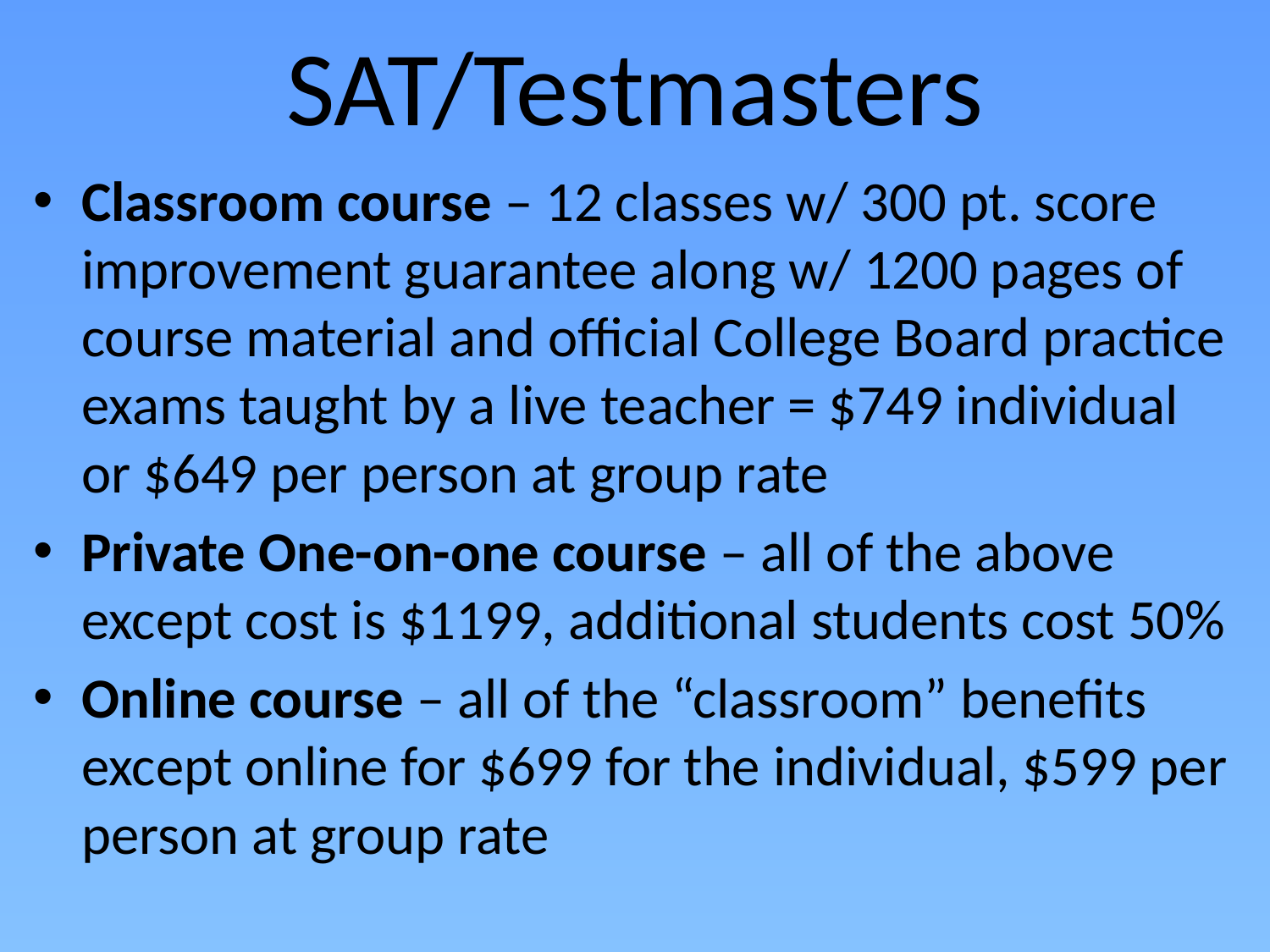

# SAT/Testmasters
Classroom course – 12 classes w/ 300 pt. score improvement guarantee along w/ 1200 pages of course material and official College Board practice exams taught by a live teacher = $749 individual or $649 per person at group rate
Private One-on-one course – all of the above except cost is $1199, additional students cost 50%
Online course – all of the “classroom” benefits except online for $699 for the individual, $599 per person at group rate